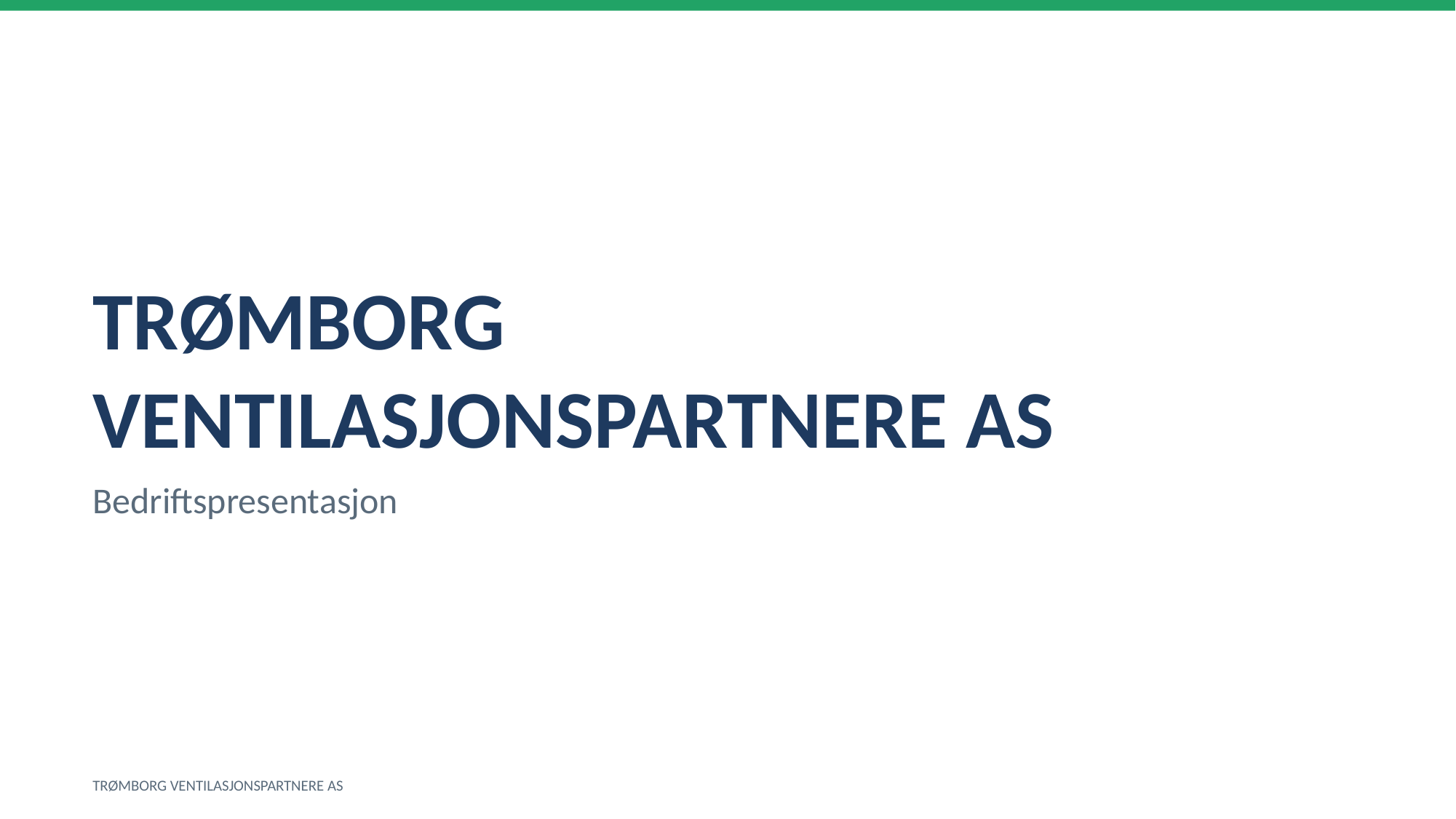

TRØMBORG VENTILASJONSPARTNERE AS
Bedriftspresentasjon
TRØMBORG VENTILASJONSPARTNERE AS